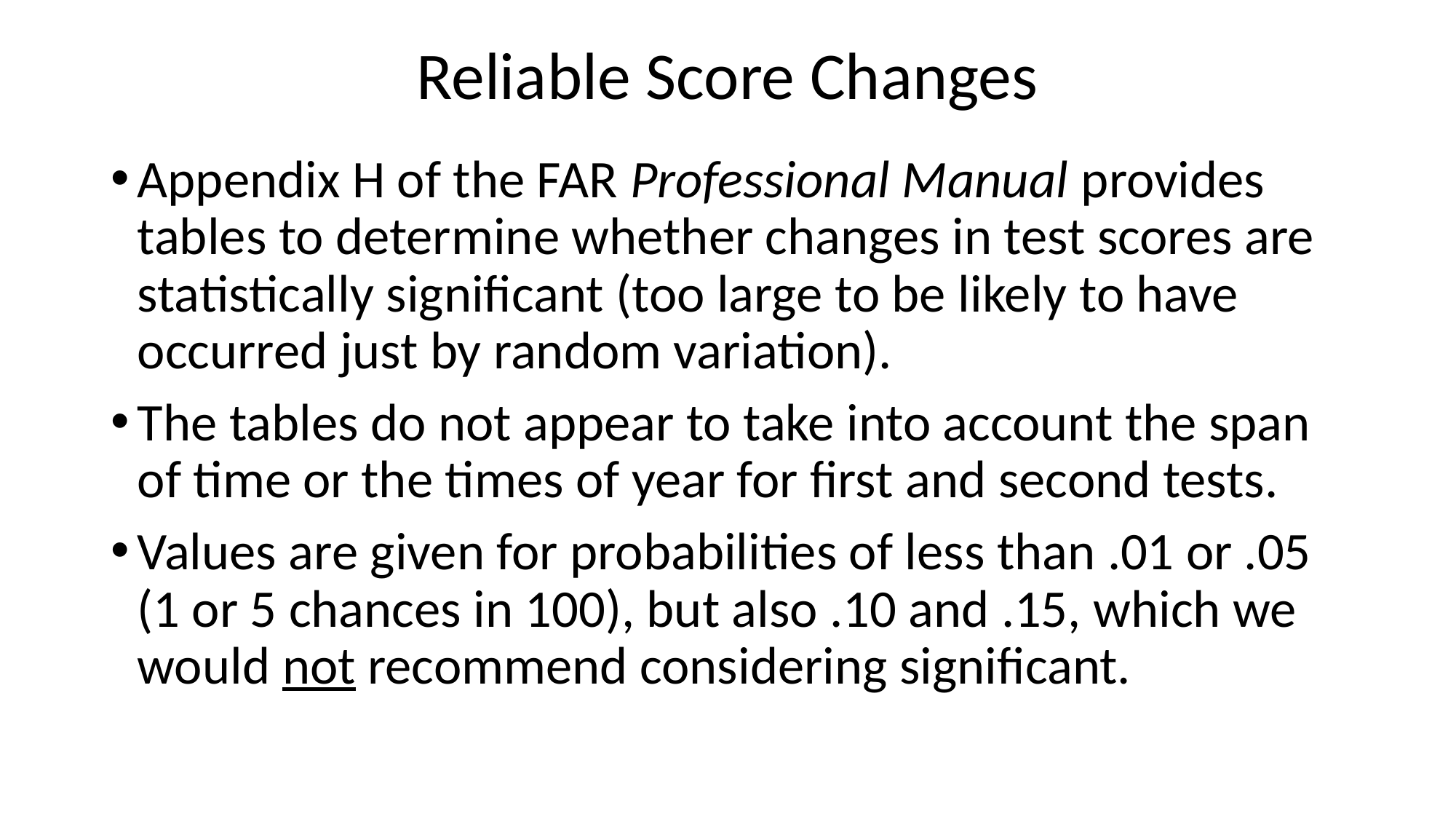

# Reliable Score Changes
Appendix H of the FAR Professional Manual provides tables to determine whether changes in test scores are statistically significant (too large to be likely to have occurred just by random variation).
The tables do not appear to take into account the span of time or the times of year for first and second tests.
Values are given for probabilities of less than .01 or .05 (1 or 5 chances in 100), but also .10 and .15, which we would not recommend considering significant.